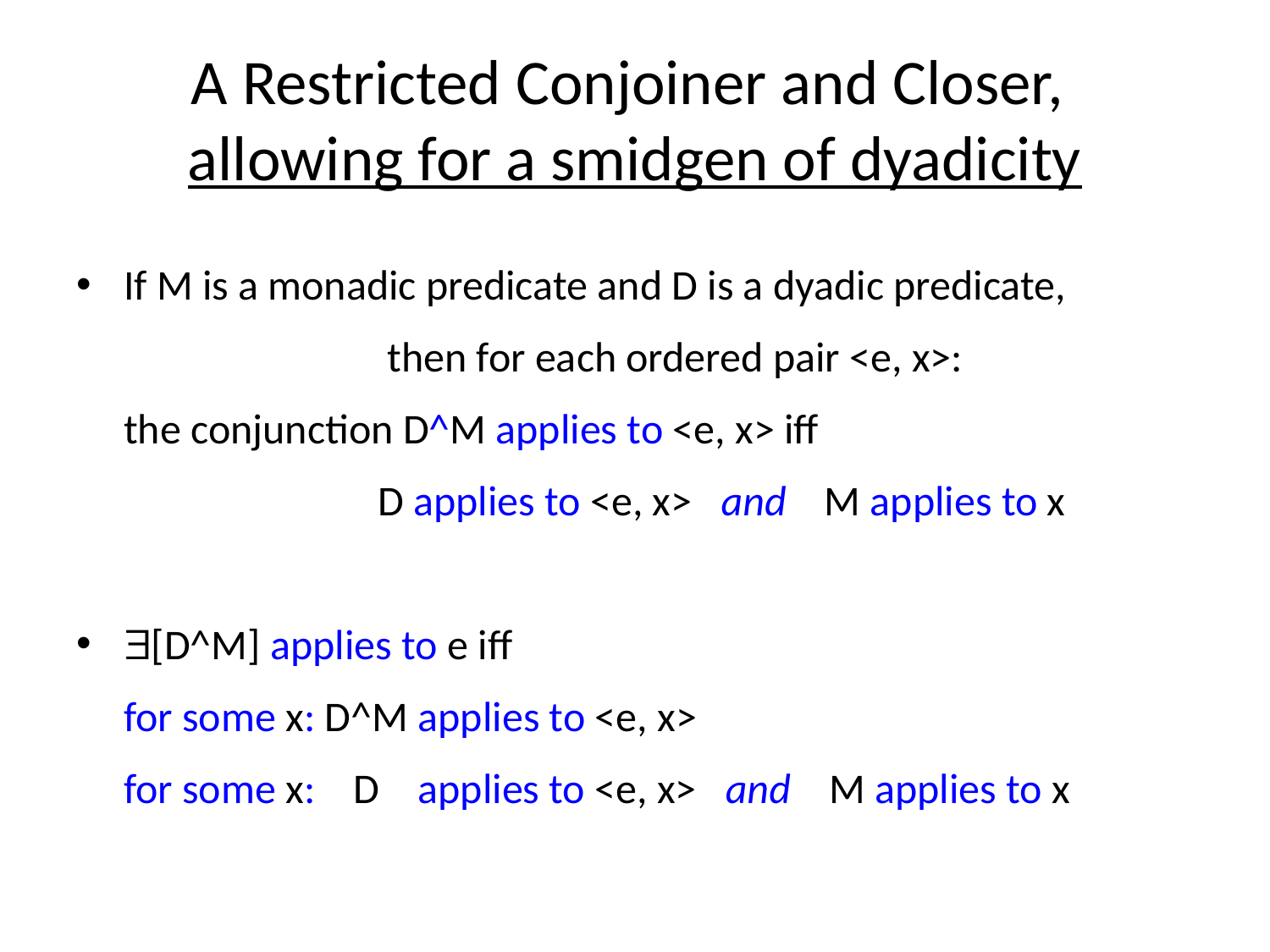

# A Restricted Conjoiner and Closer, allowing for a smidgen of dyadicity
If M is a monadic predicate and D is a dyadic predicate,
	 		 then for each ordered pair <e, x>:
     the conjunction D^M applies to <e, x> iff
			D applies to <e, x>   and    M applies to x

∃[D^M] applies to e iff
	for some x: D^M applies to <e, x>
	for some x:    D    applies to <e, x>   and    M applies to x